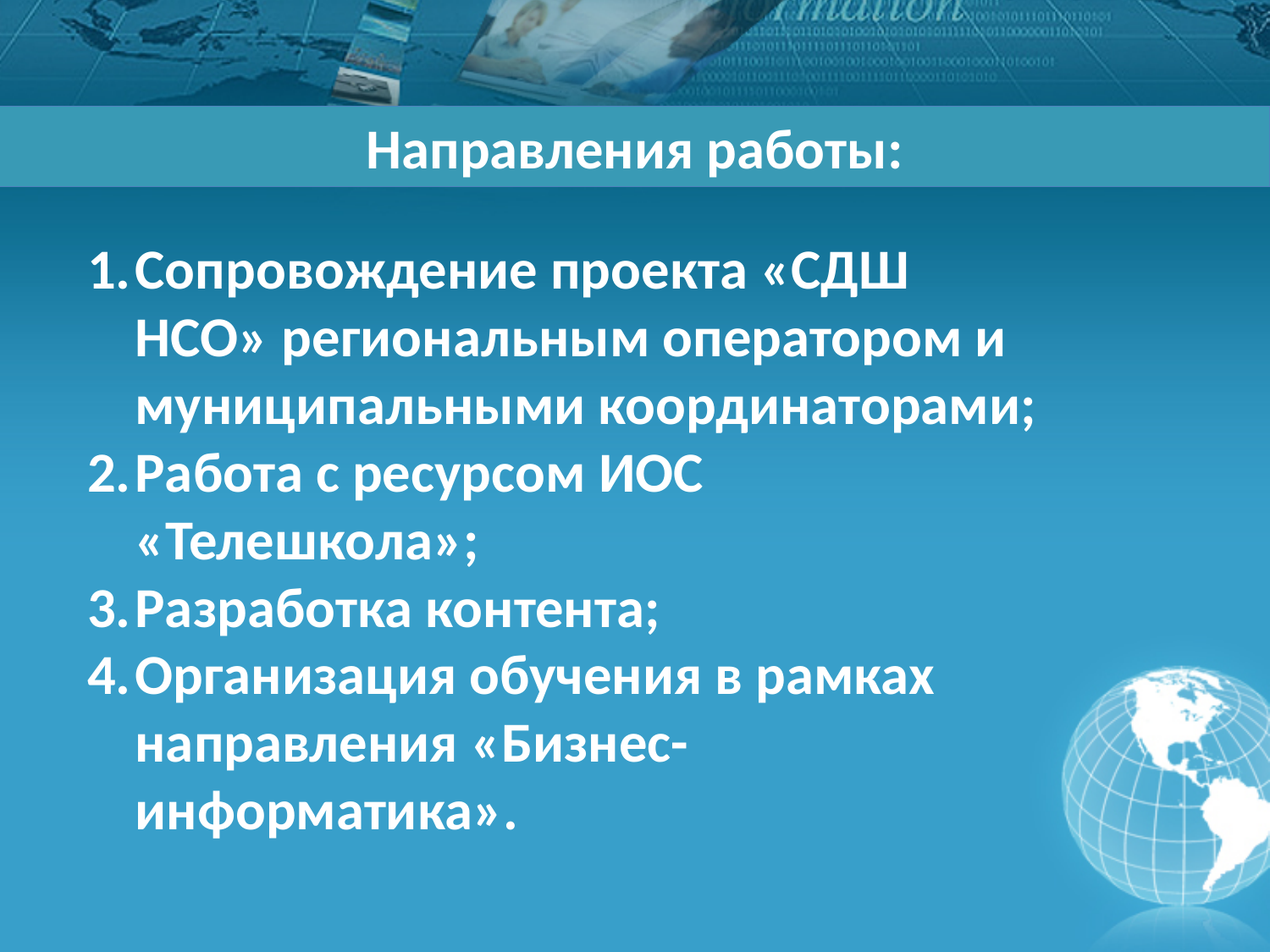

Направления работы:
Сопровождение проекта «СДШ НСО» региональным оператором и муниципальными координаторами;
Работа с ресурсом ИОС «Телешкола»;
Разработка контента;
Организация обучения в рамках направления «Бизнес-информатика».